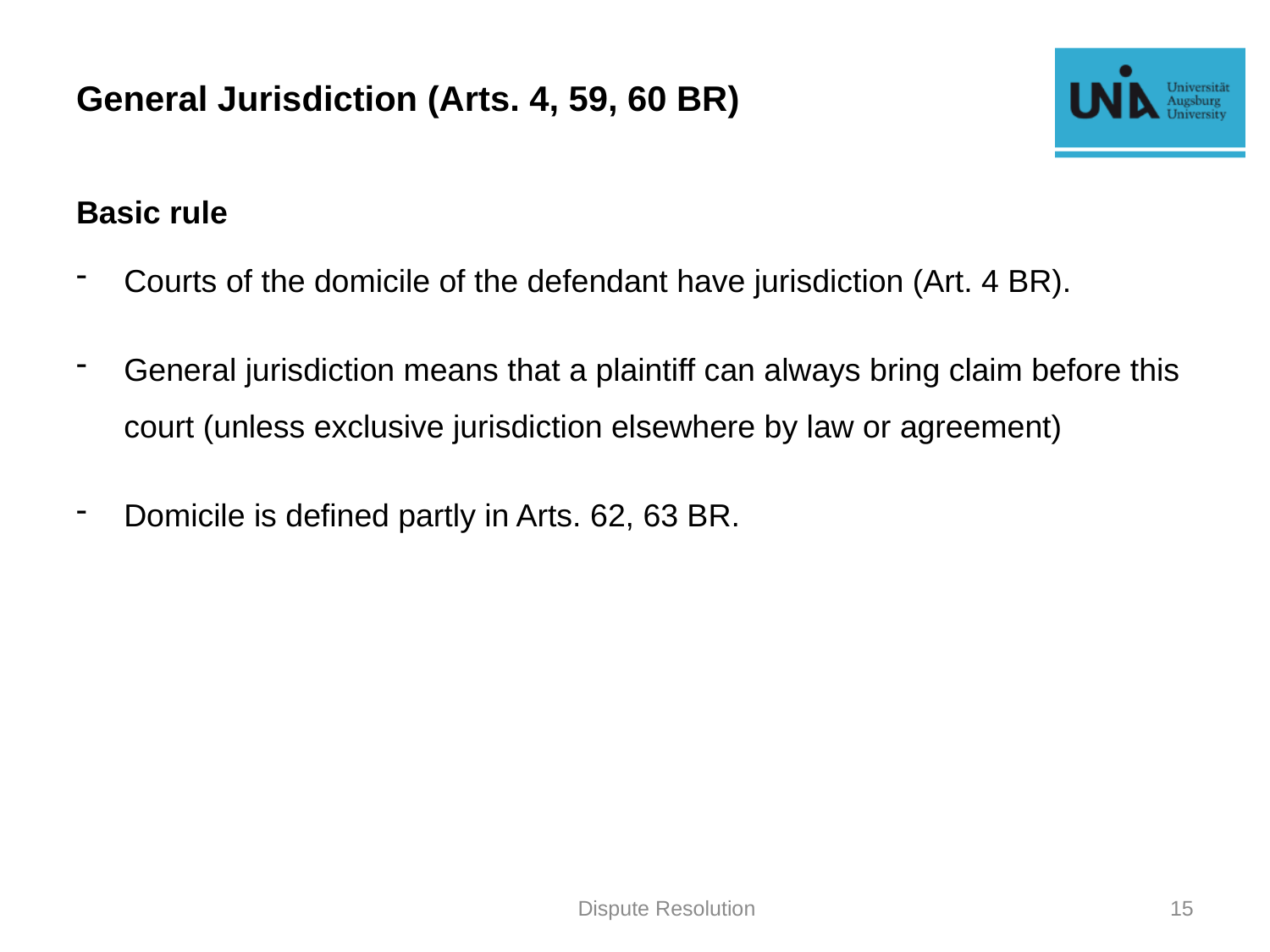

# General Jurisdiction (Arts. 4, 59, 60 BR)
Basic rule
Courts of the domicile of the defendant have jurisdiction (Art. 4 BR).
General jurisdiction means that a plaintiff can always bring claim before this court (unless exclusive jurisdiction elsewhere by law or agreement)
Domicile is defined partly in Arts. 62, 63 BR.
Dispute Resolution
15